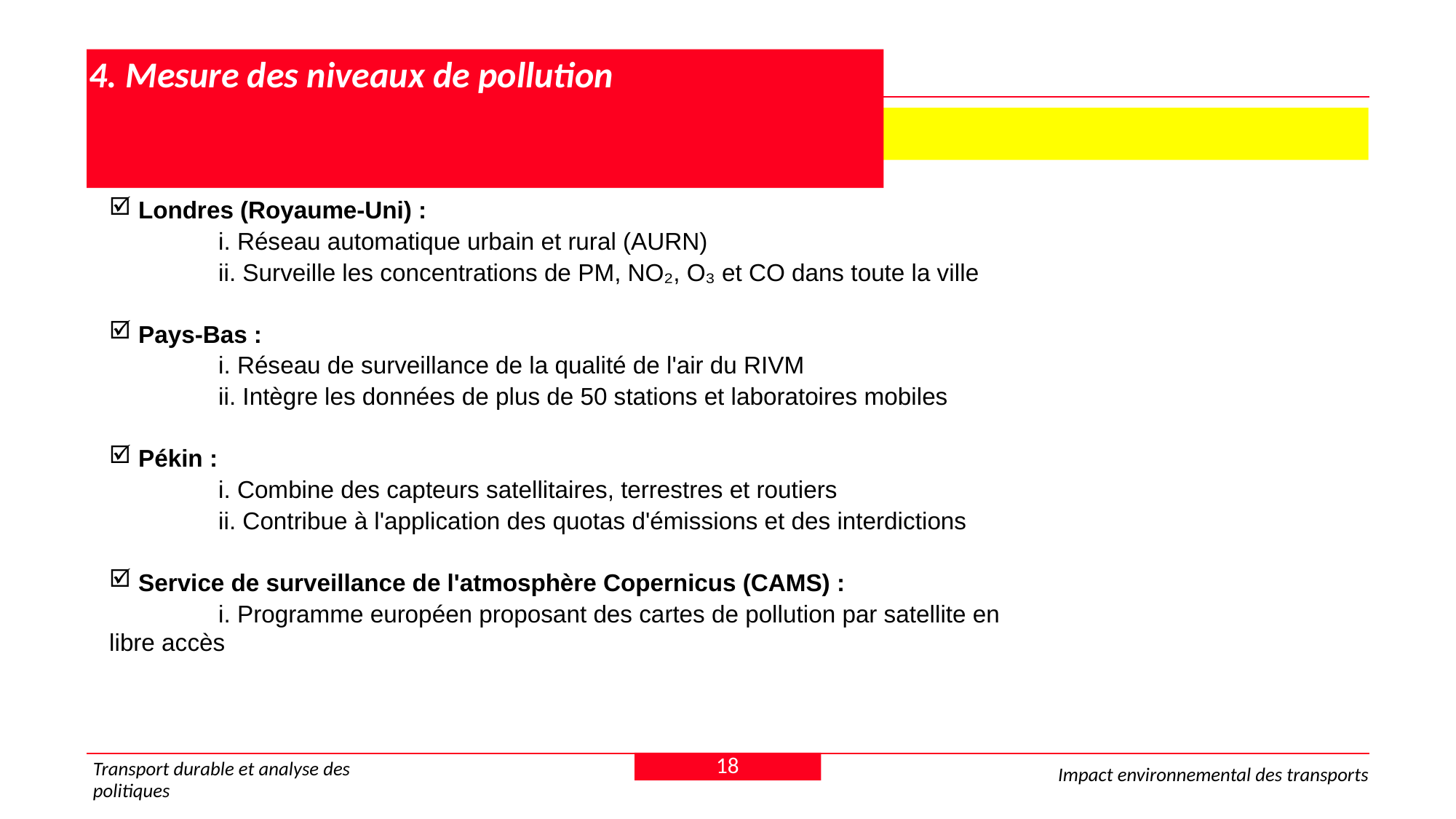

# 4. Mesure des niveaux de pollution
 4.4 Exemples de programmes de mesure
 Londres (Royaume-Uni) :
	i. Réseau automatique urbain et rural (AURN)
	ii. Surveille les concentrations de PM, NO₂, O₃ et CO dans toute la ville

 Pays-Bas :
	i. Réseau de surveillance de la qualité de l'air du RIVM
	ii. Intègre les données de plus de 50 stations et laboratoires mobiles

 Pékin :
	i. Combine des capteurs satellitaires, terrestres et routiers
	ii. Contribue à l'application des quotas d'émissions et des interdictions

 Service de surveillance de l'atmosphère Copernicus (CAMS) :
	i. Programme européen proposant des cartes de pollution par satellite en libre accès
18
Transport durable et analyse des politiques
Impact environnemental des transports